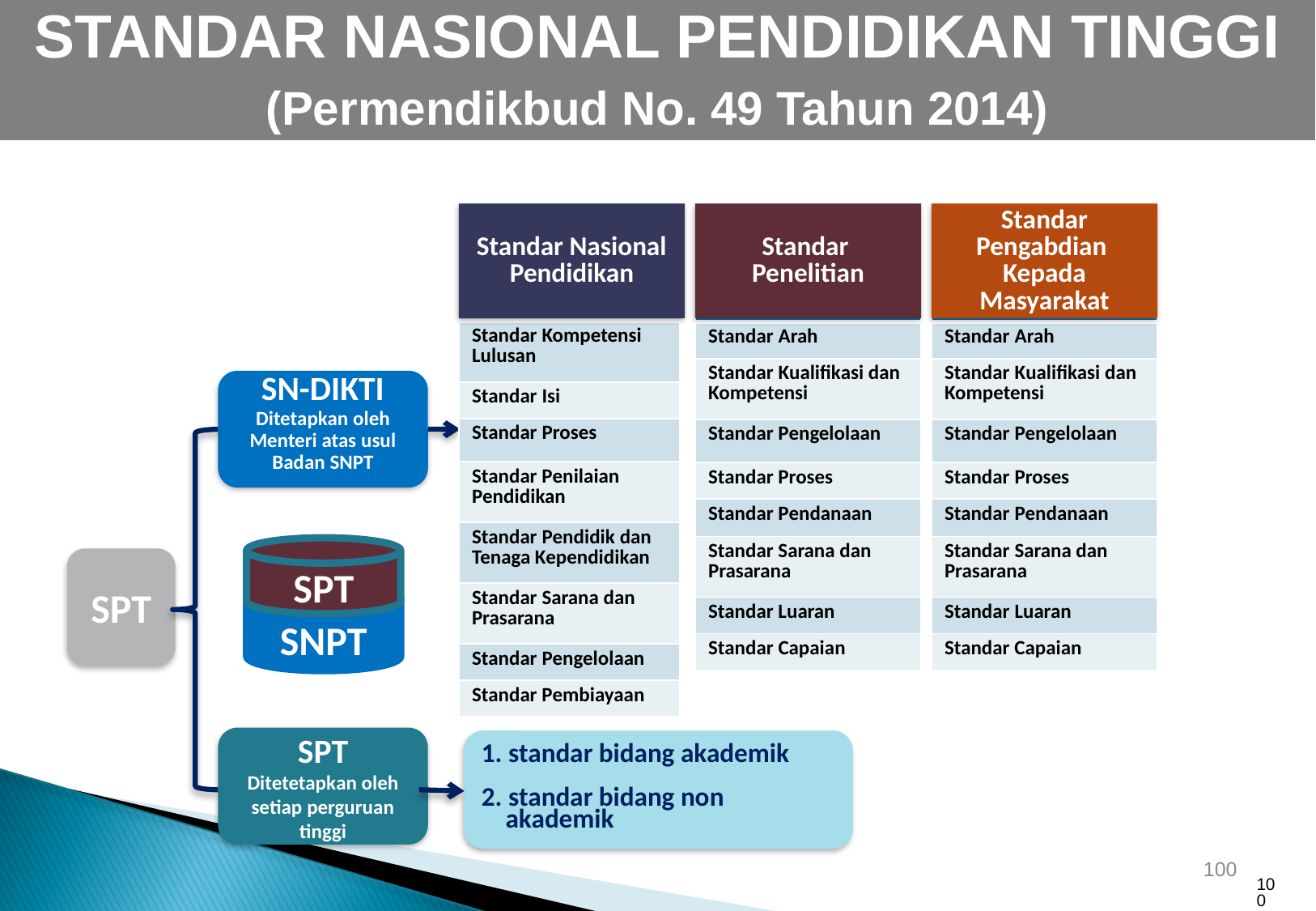

STANDAR NASIONAL PENDIDIKAN TINGGI
(Permendikbud No. 49 Tahun 2014)
Standar Nasional Pendidikan
Standar
Penelitian
Standar Pengabdian  Kepada Masyarakat
| Standar Nasional Pendidikan |
| --- |
| Standar Kompetensi Lulusan |
| Standar Isi |
| Standar Proses |
| Standar Penilaian Pendidikan |
| Standar Pendidik dan Tenaga Kependidikan |
| Standar Sarana dan Prasarana |
| Standar Pengelolaan |
| Standar Pembiayaan |
| Standar Penelitian |
| --- |
| Standar Arah |
| Standar Kualifikasi dan Kompetensi |
| Standar Pengelolaan |
| Standar Proses |
| Standar Pendanaan |
| Standar Sarana dan Prasarana |
| Standar Luaran |
| Standar Capaian |
| Standar Pengabdian Kepada Masyarakat |
| --- |
| Standar Arah |
| Standar Kualifikasi dan Kompetensi |
| Standar Pengelolaan |
| Standar Proses |
| Standar Pendanaan |
| Standar Sarana dan Prasarana |
| Standar Luaran |
| Standar Capaian |
SN-DIKTI
Ditetapkan oleh Menteri atas usul Badan SNPT

SPT
SPT

SNPT
SPT
Ditetetapkan oleh setiap perguruan tinggi
1. standar bidang akademik

2. standar bidang non akademik
100
100